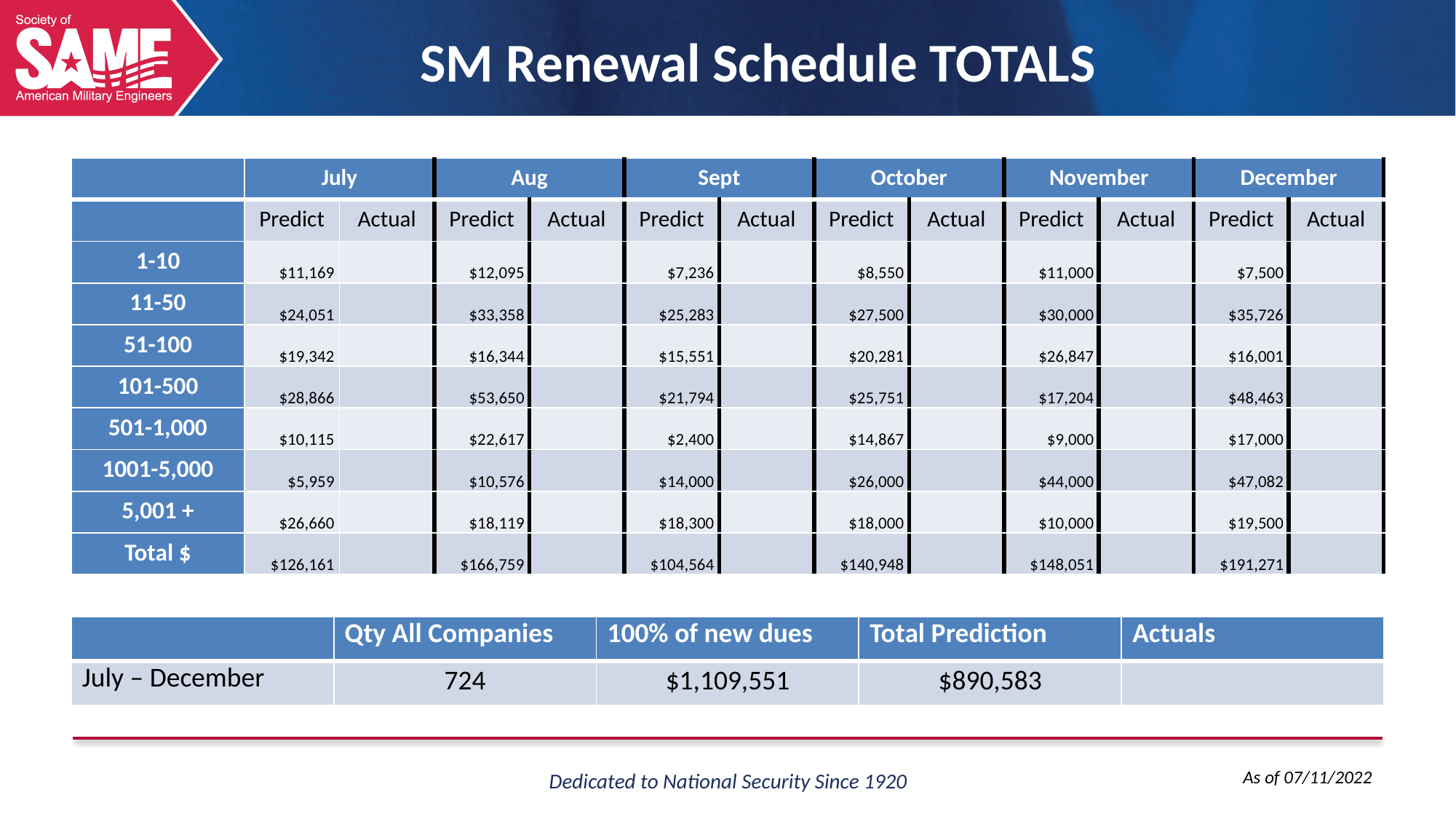

# SM Renewal Schedule TOTALS
|  | July |  | Aug |  | Sept |  | October |  | November |  | December |  |
| --- | --- | --- | --- | --- | --- | --- | --- | --- | --- | --- | --- | --- |
|  | Predict | Actual | Predict | Actual | Predict | Actual | Predict | Actual | Predict | Actual | Predict | Actual |
| 1-10 | $11,169 |  | $12,095 |  | $7,236 |  | $8,550 |  | $11,000 |  | $7,500 |  |
| 11-50 | $24,051 |  | $33,358 |  | $25,283 |  | $27,500 |  | $30,000 |  | $35,726 |  |
| 51-100 | $19,342 |  | $16,344 |  | $15,551 |  | $20,281 |  | $26,847 |  | $16,001 |  |
| 101-500 | $28,866 |  | $53,650 |  | $21,794 |  | $25,751 |  | $17,204 |  | $48,463 |  |
| 501-1,000 | $10,115 |  | $22,617 |  | $2,400 |  | $14,867 |  | $9,000 |  | $17,000 |  |
| 1001-5,000 | $5,959 |  | $10,576 |  | $14,000 |  | $26,000 |  | $44,000 |  | $47,082 |  |
| 5,001 + | $26,660 |  | $18,119 |  | $18,300 |  | $18,000 |  | $10,000 |  | $19,500 |  |
| Total $ | $126,161 |  | $166,759 |  | $104,564 |  | $140,948 |  | $148,051 |  | $191,271 |  |
|  | Qty All Companies | 100% of new dues | Total Prediction | Actuals |
| --- | --- | --- | --- | --- |
| July – December | 724 | $1,109,551 | $890,583 |  |
As of 07/11/2022